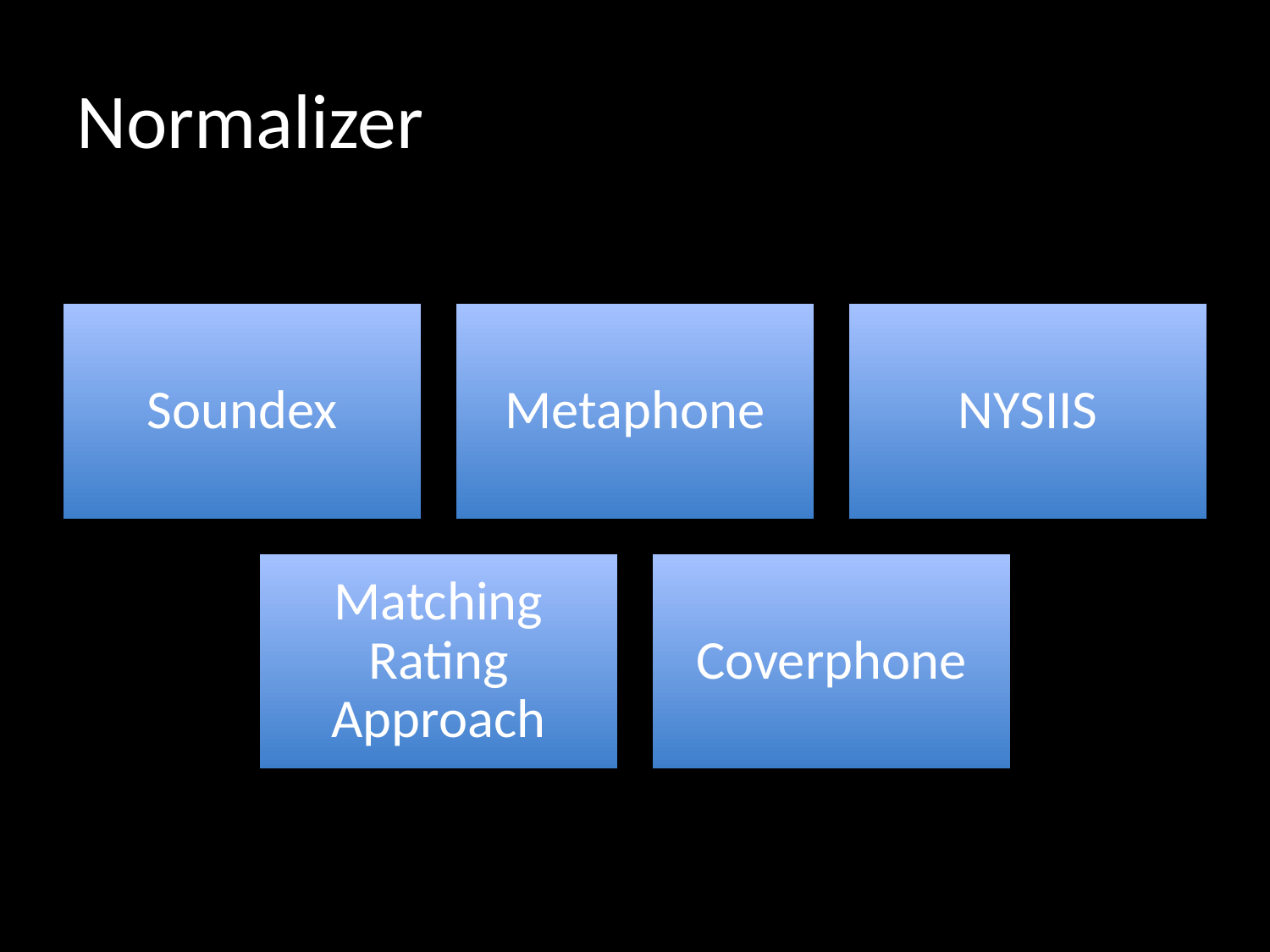

# Normalizer
Soundex
Metaphone
NYSIIS
Matching Rating Approach
Coverphone